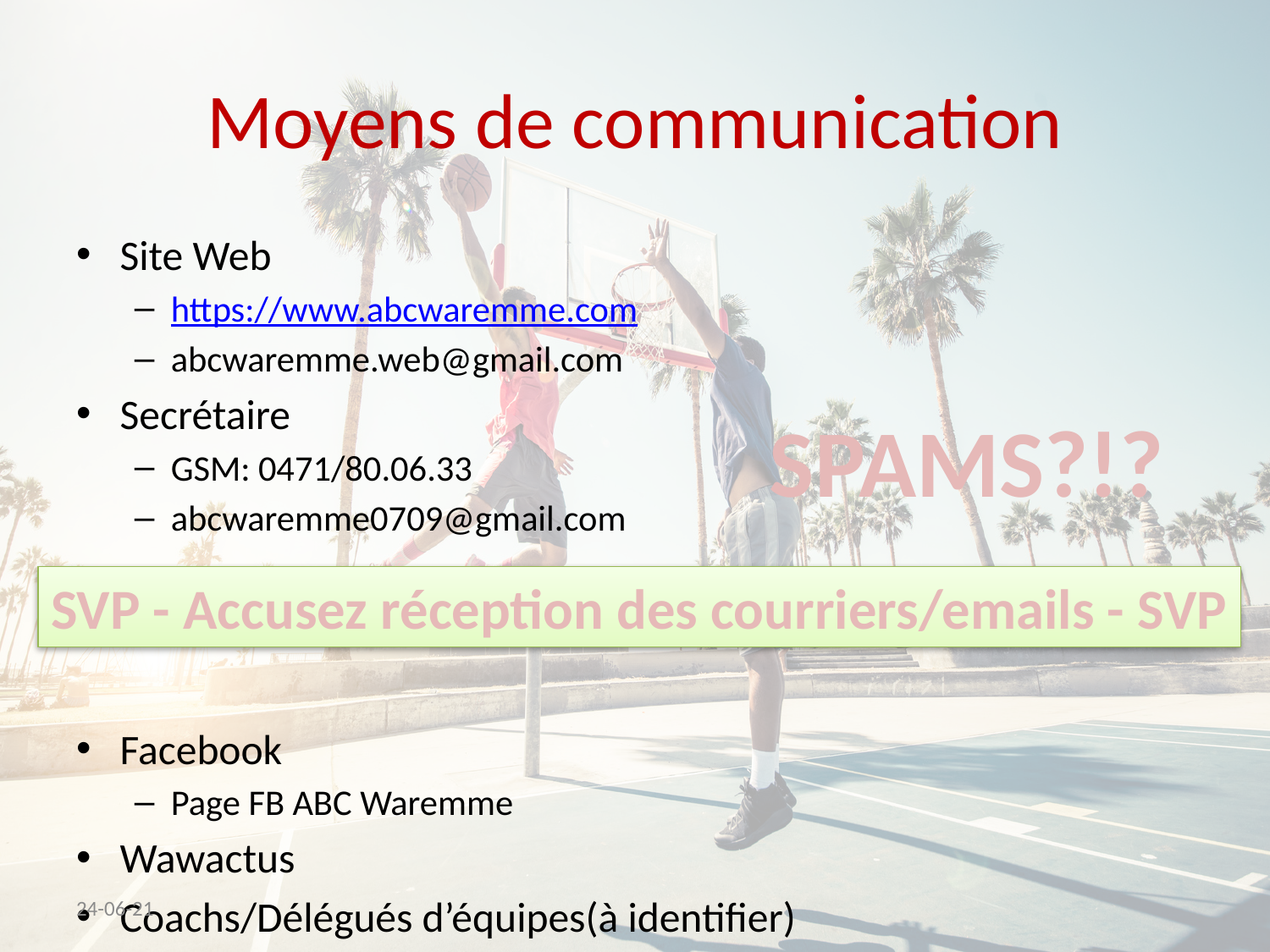

# Moyens de communication
Site Web
https://www.abcwaremme.com
abcwaremme.web@gmail.com
Secrétaire
GSM: 0471/80.06.33
abcwaremme0709@gmail.com

Facebook
Page FB ABC Waremme
Wawactus
Coachs/Délégués d’équipes(à identifier)
SPAMS?!?
SVP - Accusez réception des courriers/emails - SVP
24-06-21